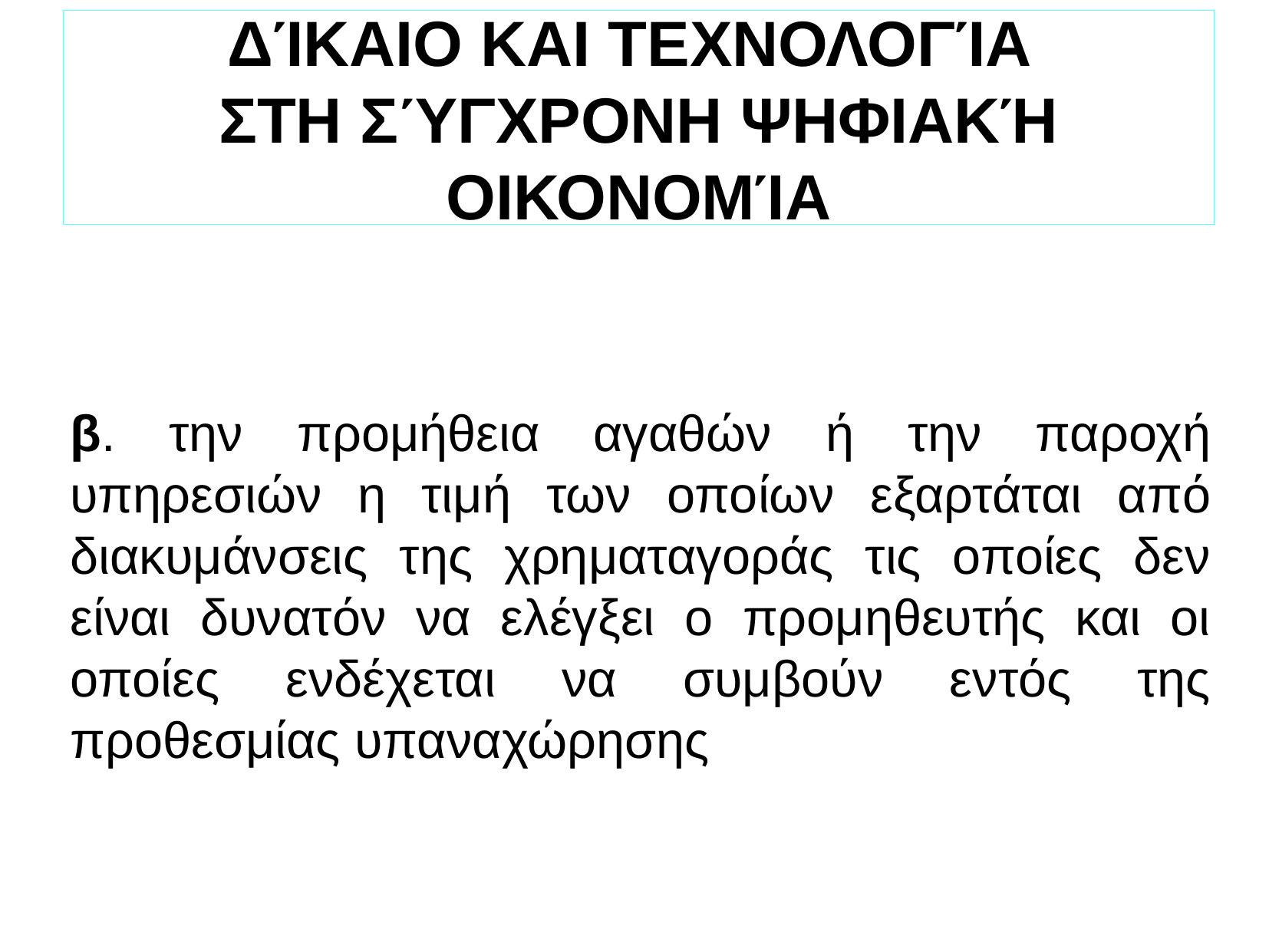

ΔΊΚΑΙΟ ΚΑΙ ΤΕΧΝΟΛΟΓΊΑ
ΣΤΗ ΣΎΓΧΡΟΝΗ ΨΗΦΙΑΚΉ ΟΙΚΟΝΟΜΊΑ
β. την προμήθεια αγαθών ή την παροχή υπηρεσιών η τιμή των οποίων εξαρτάται από διακυμάνσεις της χρηματαγοράς τις οποίες δεν είναι δυνατόν να ελέγξει ο προμηθευτής και οι οποίες ενδέχεται να συμβούν εντός της προθεσμίας υπαναχώρησης